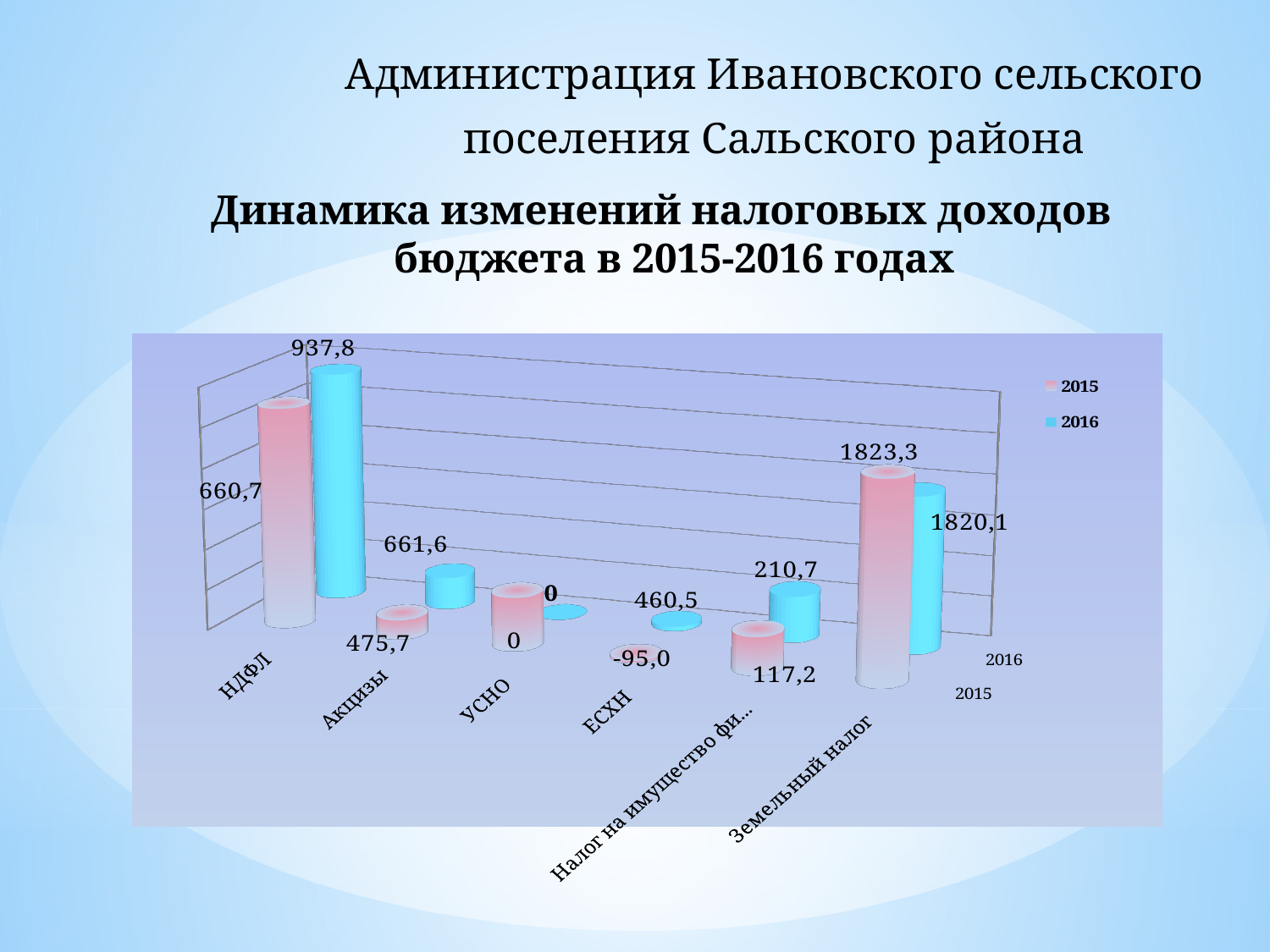

Администрация Ивановского сельского
поселения Сальского района

Динамика изменений налоговых доходов бюджета в 2015-2016 годах

[unsupported chart]